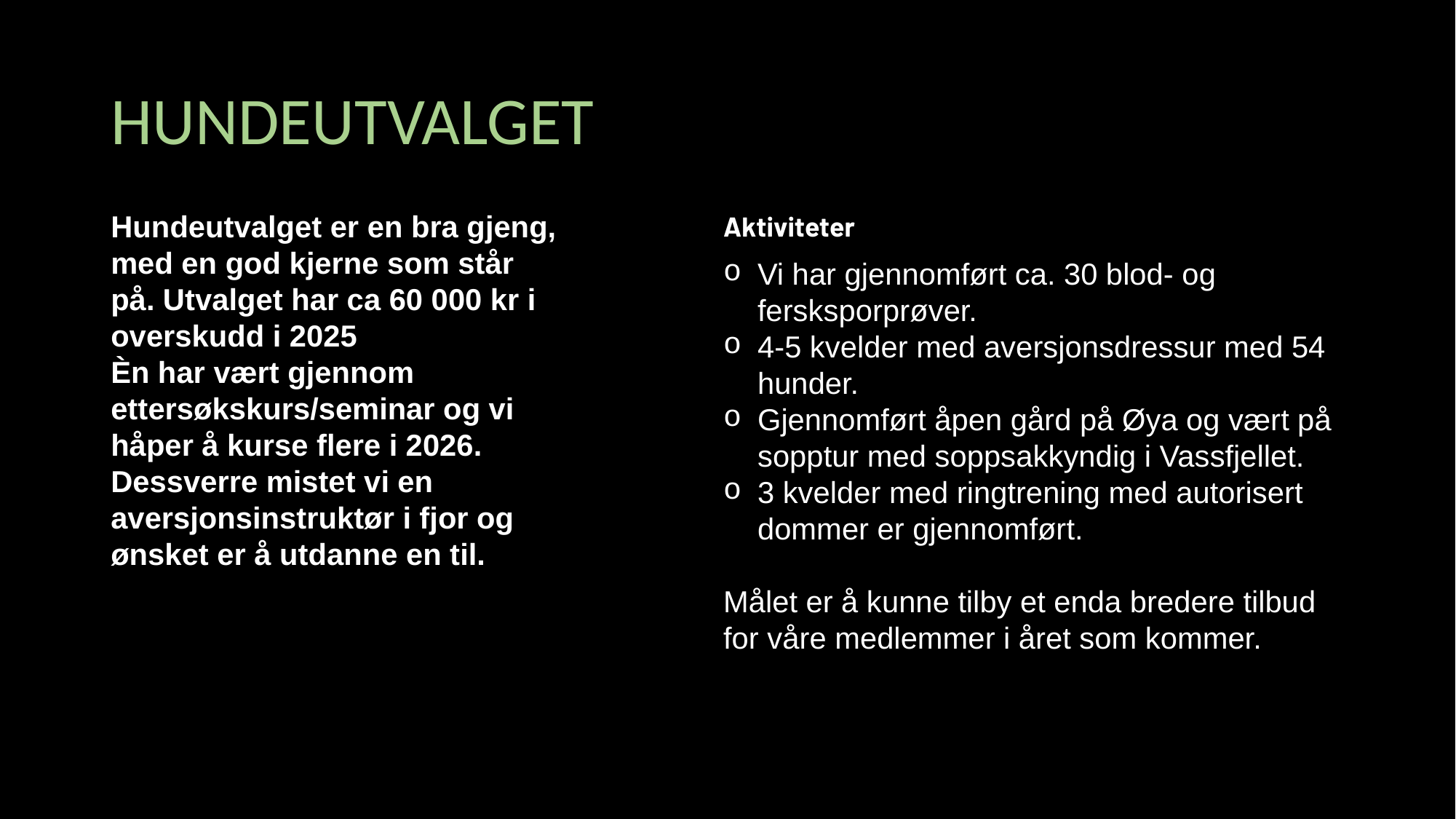

# HUNDEUTVALGET
Hundeutvalget er en bra gjeng, med en god kjerne som står på. Utvalget har ca 60 000 kr i overskudd i 2025
Èn har vært gjennom ettersøkskurs/seminar og vi håper å kurse flere i 2026.
Dessverre mistet vi en aversjonsinstruktør i fjor og ønsket er å utdanne en til.

Aktiviteter
Vi har gjennomført ca. 30 blod- og fersksporprøver.
4-5 kvelder med aversjonsdressur med 54 hunder.
Gjennomført åpen gård på Øya og vært på sopptur med soppsakkyndig i Vassfjellet.
3 kvelder med ringtrening med autorisert dommer er gjennomført.

Målet er å kunne tilby et enda bredere tilbud for våre medlemmer i året som kommer.